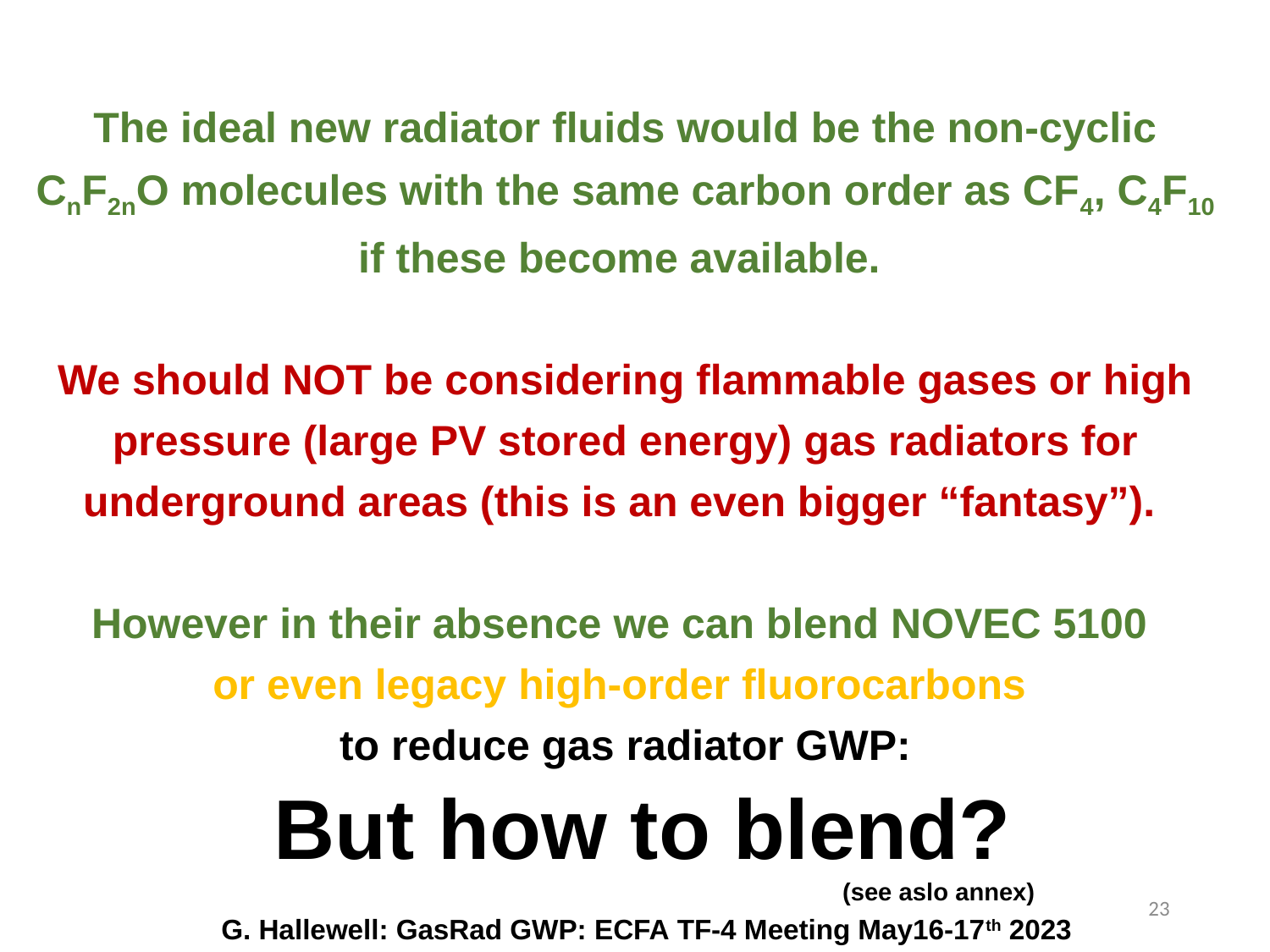

23
The ideal new radiator fluids would be the non-cyclic CnF2nO molecules with the same carbon order as CF4, C4F10 if these become available.

We should NOT be considering flammable gases or high pressure (large PV stored energy) gas radiators for underground areas (this is an even bigger “fantasy”).

However in their absence we can blend NOVEC 5100
or even legacy high-order fluorocarbons
to reduce gas radiator GWP:

 But how to blend?
(see aslo annex)

23
G. Hallewell: GasRad GWP: ECFA TF-4 Meeting May16-17th 2023